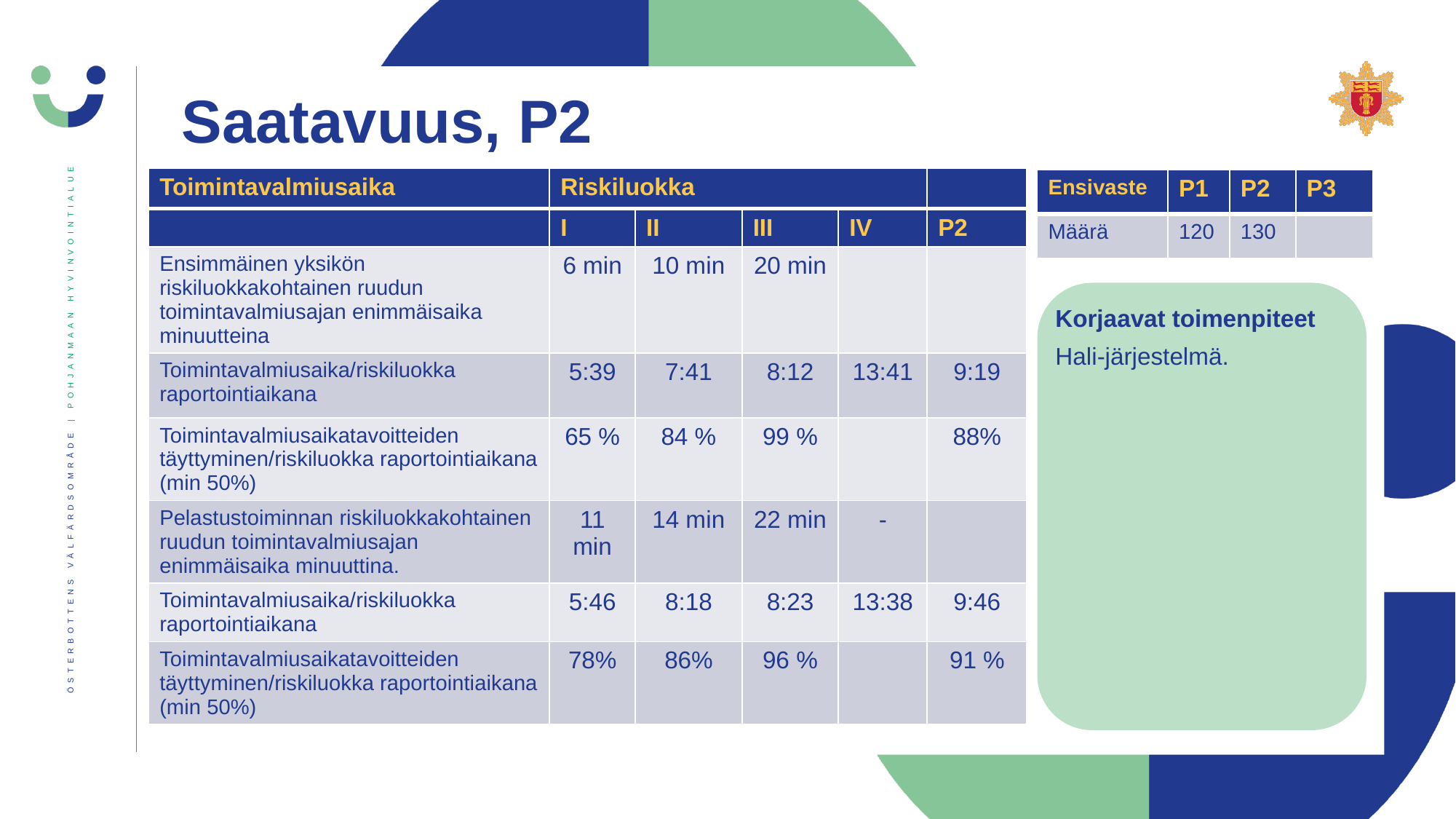

Saatavuus, P2
| Toimintavalmiusaika | Riskiluokka |  |  |  |  |
| --- | --- | --- | --- | --- | --- |
|  | I | II | III | IV | P2 |
| Ensimmäinen yksikön riskiluokkakohtainen ruudun toimintavalmiusajan enimmäisaika minuutteina | 6 min | 10 min | 20 min |  |  |
| Toimintavalmiusaika/riskiluokka raportointiaikana | 5:39 | 7:41 | 8:12 | 13:41 | 9:19 |
| Toimintavalmiusaikatavoitteiden täyttyminen/riskiluokka raportointiaikana (min 50%) | 65 % | 84 % | 99 % |  | 88% |
| Pelastustoiminnan riskiluokkakohtainen ruudun toimintavalmiusajan enimmäisaika minuuttina. | 11 min | 14 min | 22 min | - |  |
| Toimintavalmiusaika/riskiluokka raportointiaikana | 5:46 | 8:18 | 8:23 | 13:38 | 9:46 |
| Toimintavalmiusaikatavoitteiden täyttyminen/riskiluokka raportointiaikana (min 50%) | 78% | 86% | 96 % |  | 91 % |
| Ensivaste | P1 | P2 | P3 |
| --- | --- | --- | --- |
| Määrä | 120 | 130 |  |

Korjaavat toimenpiteet
Hali-järjestelmä.